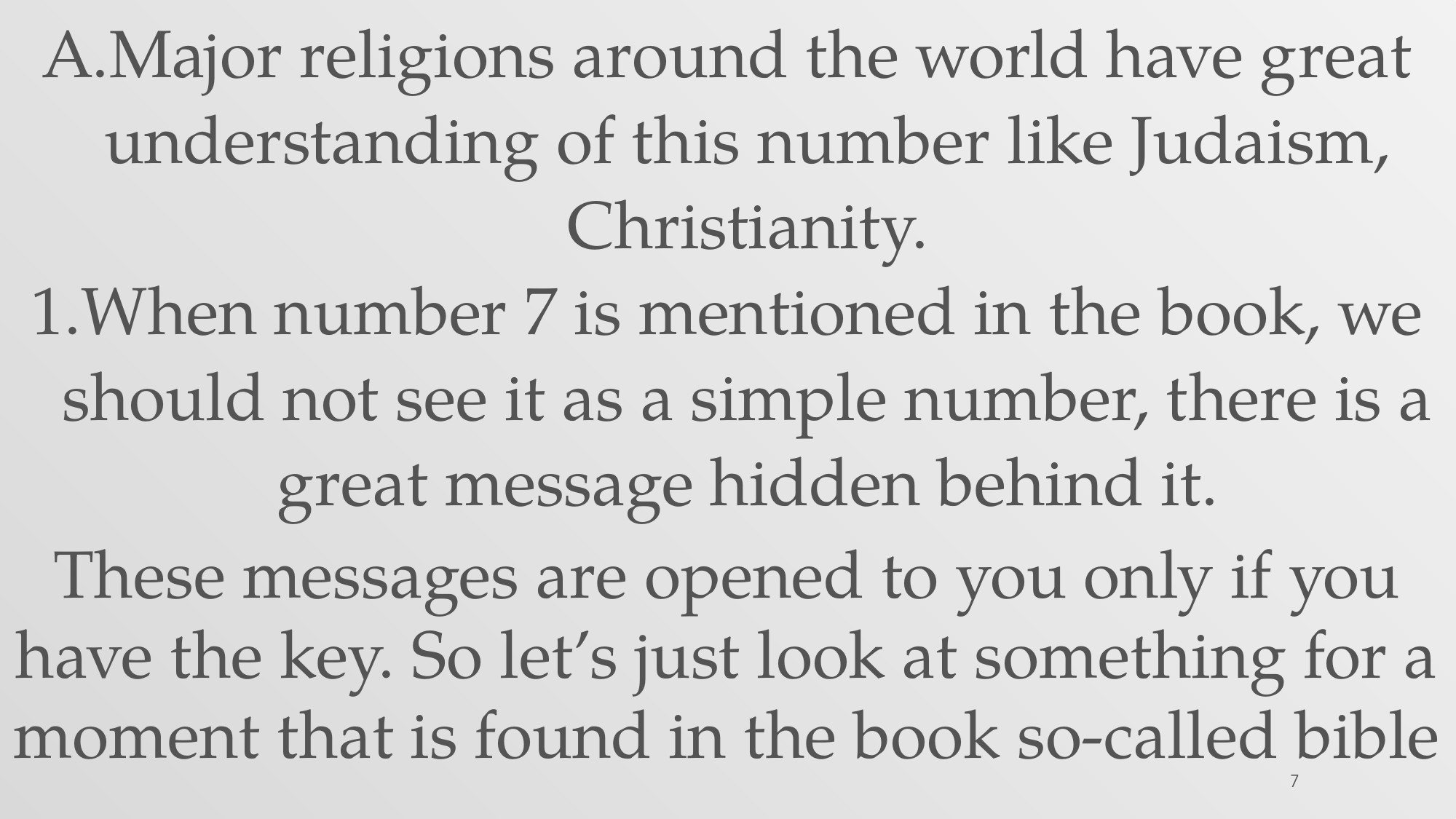

Major religions around the world have great understanding of this number like Judaism, Christianity.
When number 7 is mentioned in the book, we should not see it as a simple number, there is a great message hidden behind it.
These messages are opened to you only if you have the key. So let’s just look at something for a moment that is found in the book so-called bible
7